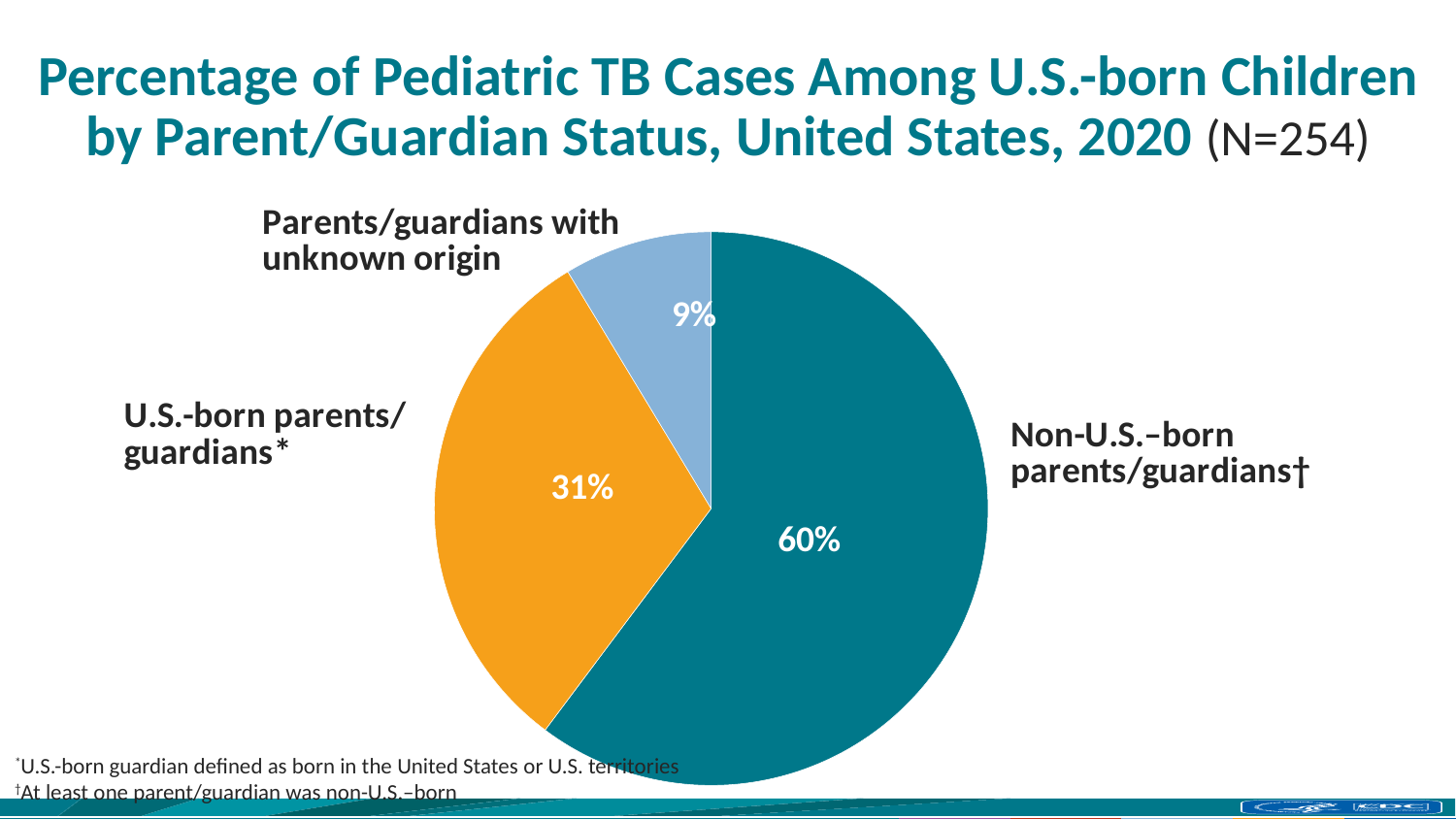

# Percentage of Pediatric TB Cases Among U.S.-born Children by Parent/Guardian Status, United States, 2020 (N=254)

### Chart

| Category | Sales |
|---|---|
| Non-US–born parents/guardians† | 153.0 |
| U.S.-born parents/guardians* | 79.0 |
| Parents/guardians with unknown origin | 22.0 |
*U.S.-born guardian defined as born in the United States or U.S. territories
†At least one parent/guardian was non-U.S.–born